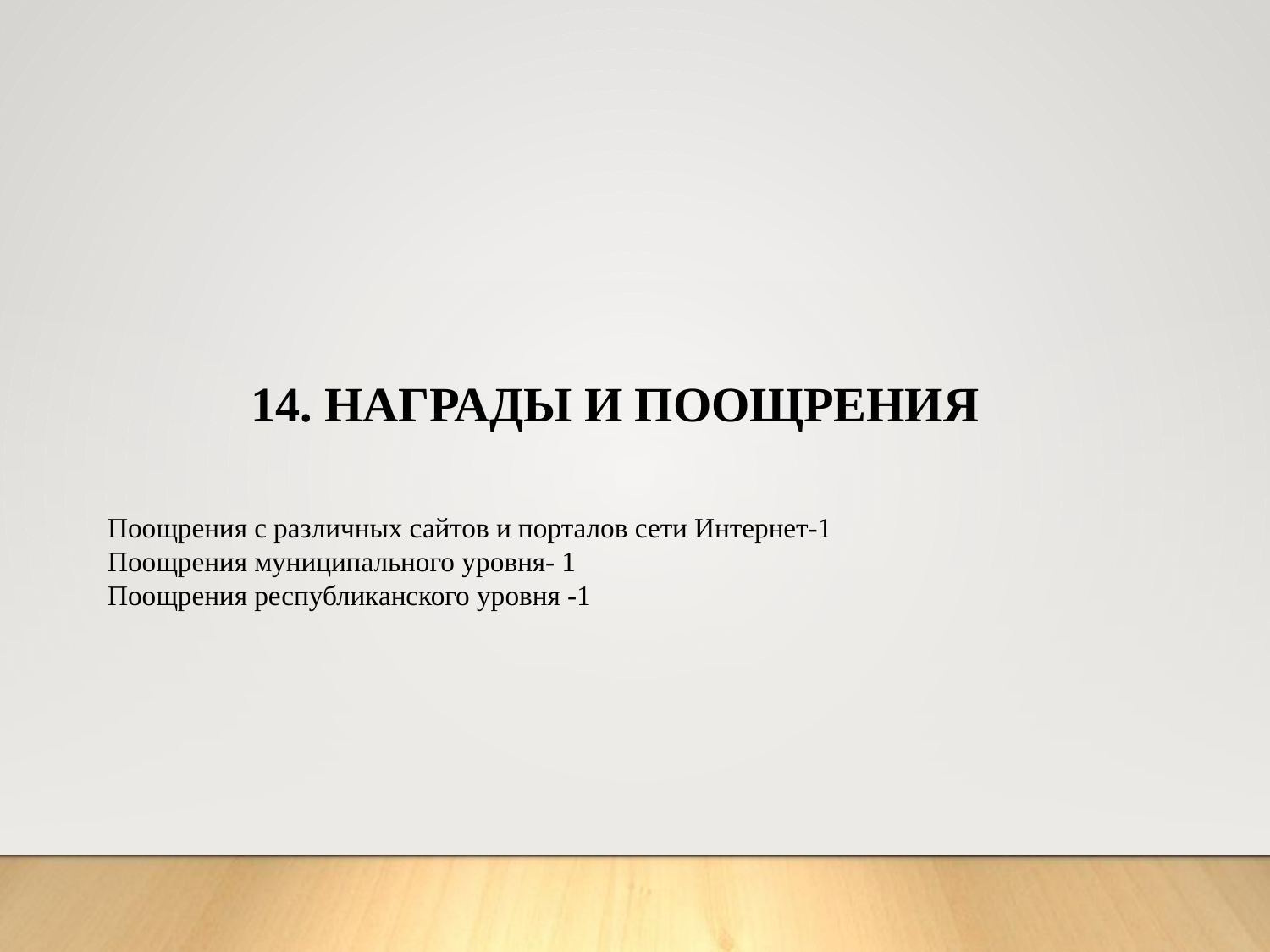

14. НАГРАДЫ И ПООЩРЕНИЯ

Поощрения с различных сайтов и порталов сети Интернет-1
Поощрения муниципального уровня- 1
Поощрения республиканского уровня -1